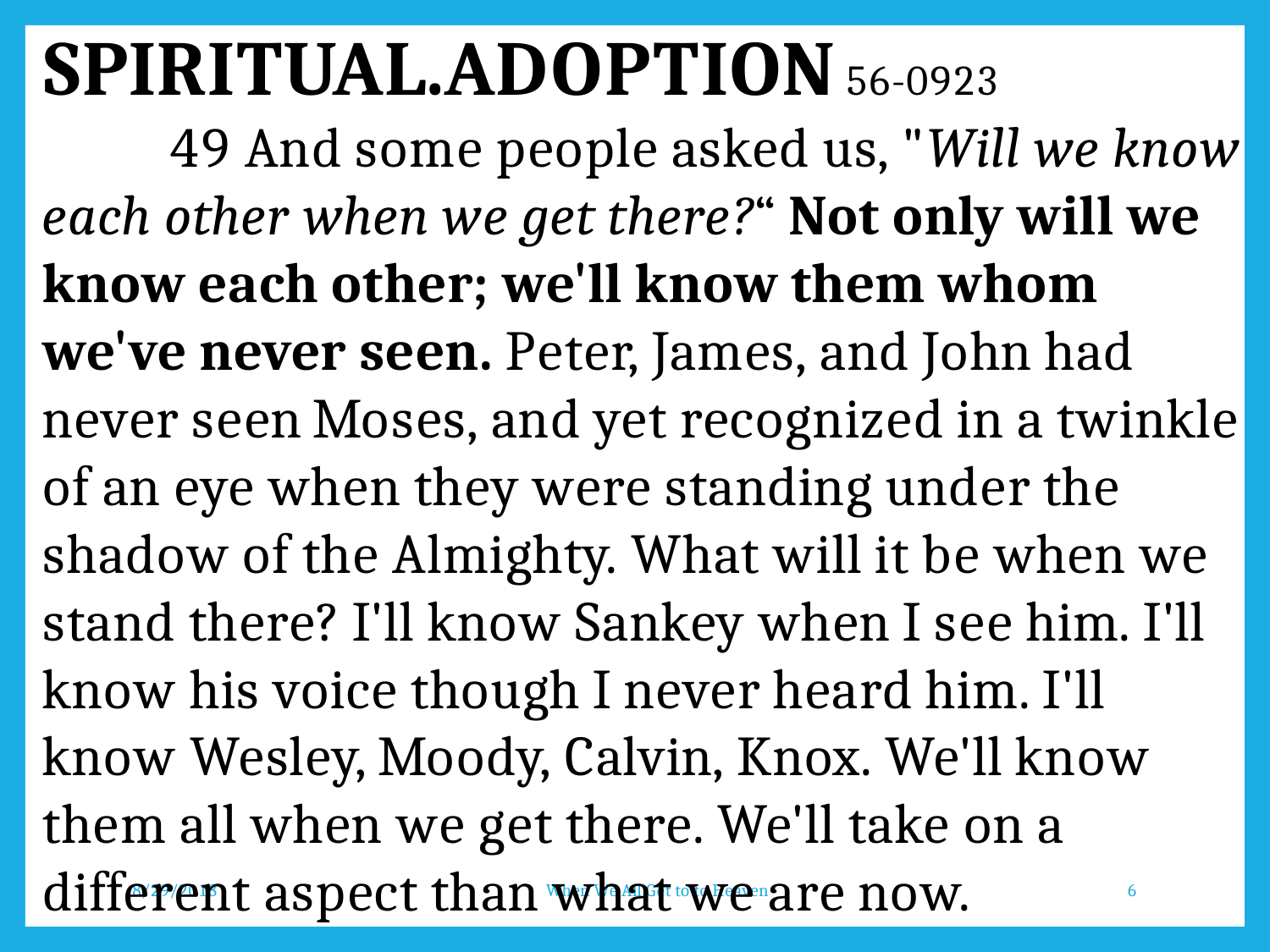

SPIRITUAL.ADOPTION 56-0923
	49 And some people asked us, "Will we know each other when we get there?“ Not only will we know each other; we'll know them whom we've never seen. Peter, James, and John had never seen Moses, and yet recognized in a twinkle of an eye when they were standing under the shadow of the Almighty. What will it be when we stand there? I'll know Sankey when I see him. I'll know his voice though I never heard him. I'll know Wesley, Moody, Calvin, Knox. We'll know them all when we get there. We'll take on a different aspect than what we are now.
8/29/2018
When We All Get to to Heaven
6